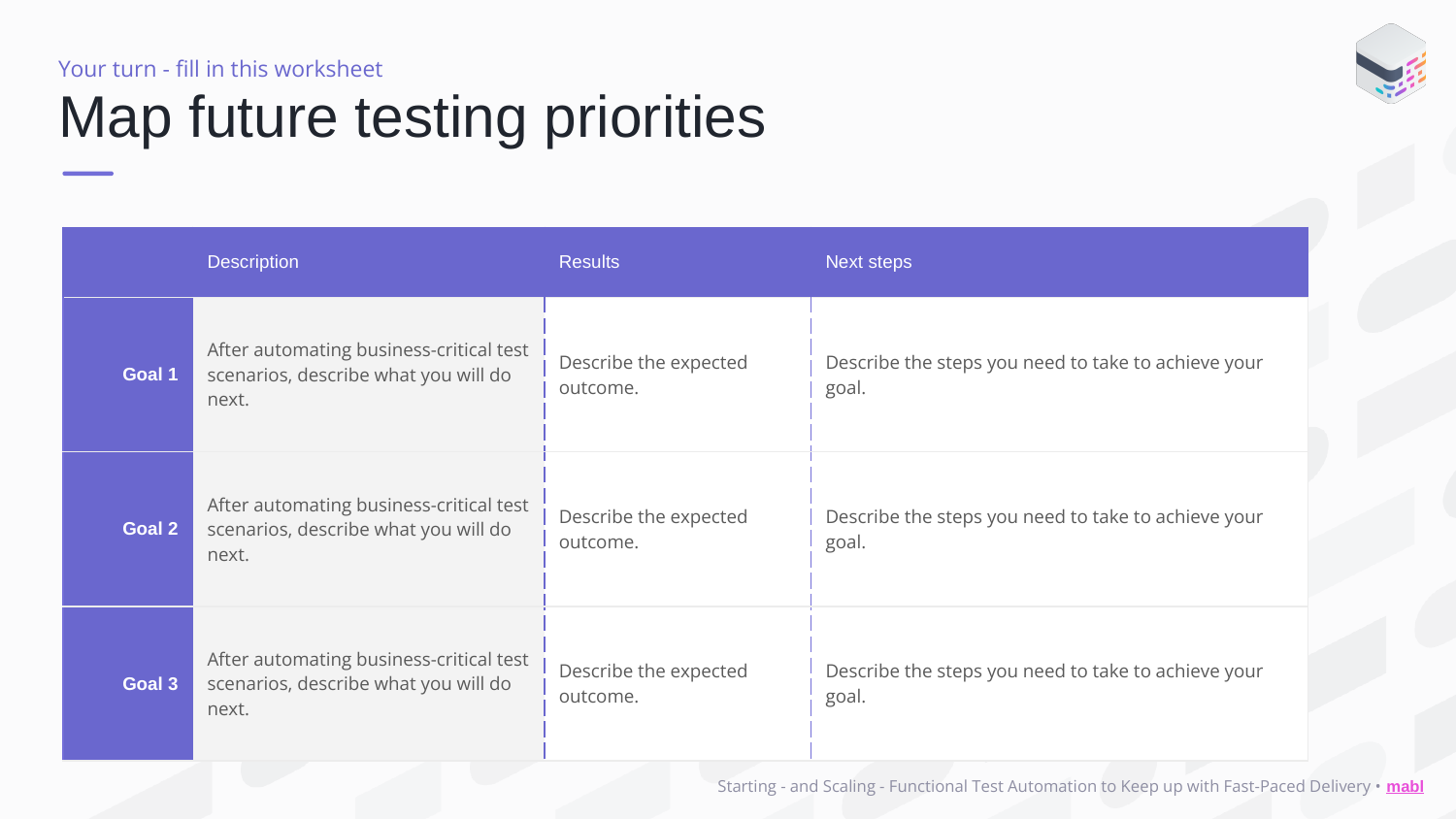

Your turn - fill in this worksheet
# Map future testing priorities
|  | Description | Results | Next steps |
| --- | --- | --- | --- |
| Goal 1 | After automating business-critical test scenarios, describe what you will do next. | Describe the expected outcome. | Describe the steps you need to take to achieve your goal. |
| Goal 2 | After automating business-critical test scenarios, describe what you will do next. | Describe the expected outcome. | Describe the steps you need to take to achieve your goal. |
| Goal 3 | After automating business-critical test scenarios, describe what you will do next. | Describe the expected outcome. | Describe the steps you need to take to achieve your goal. |
Starting - and Scaling - Functional Test Automation to Keep up with Fast-Paced Delivery • mabl